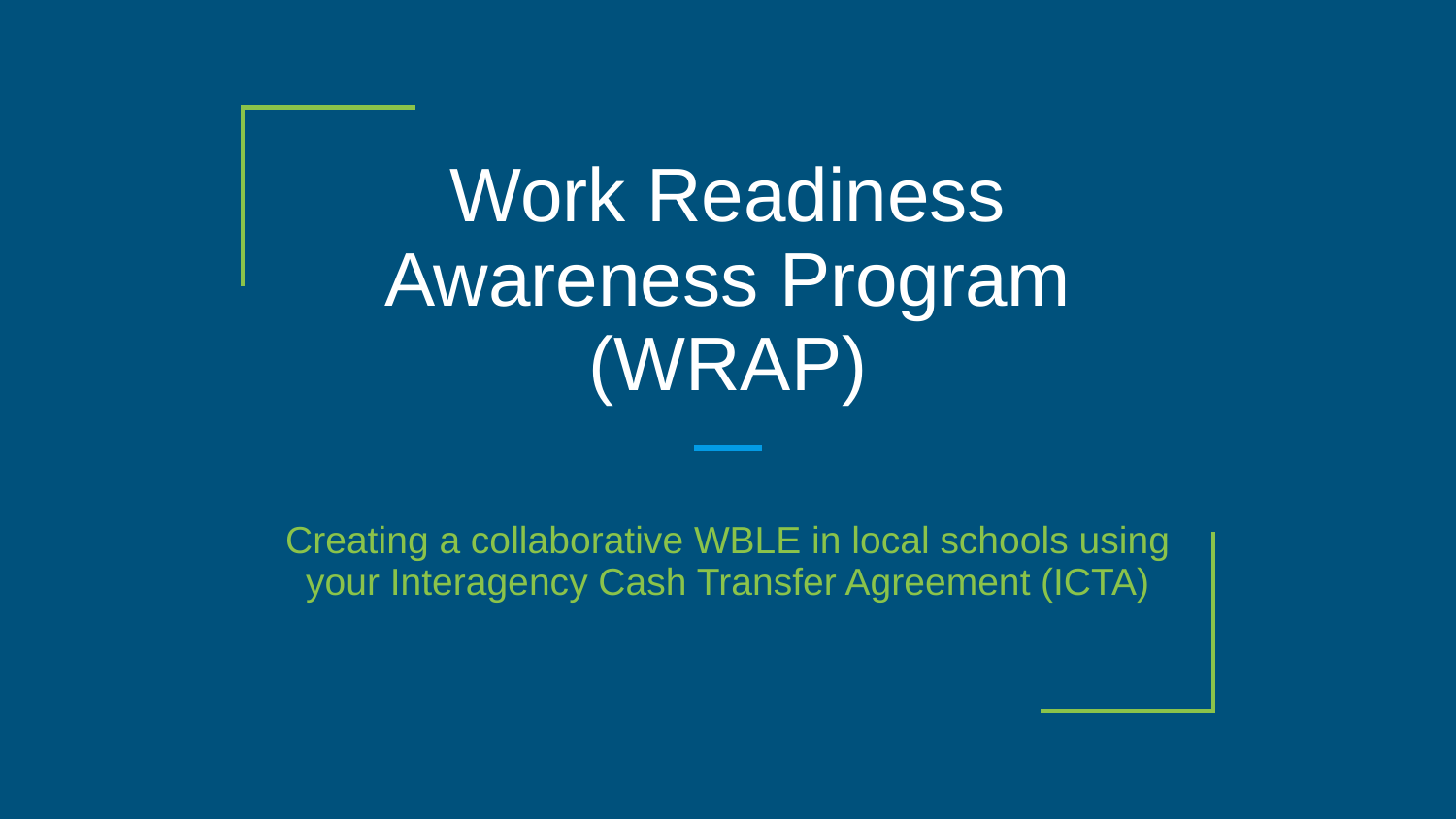

# Work Readiness Awareness Program (WRAP)

Creating a collaborative WBLE in local schools using your Interagency Cash Transfer Agreement (ICTA)